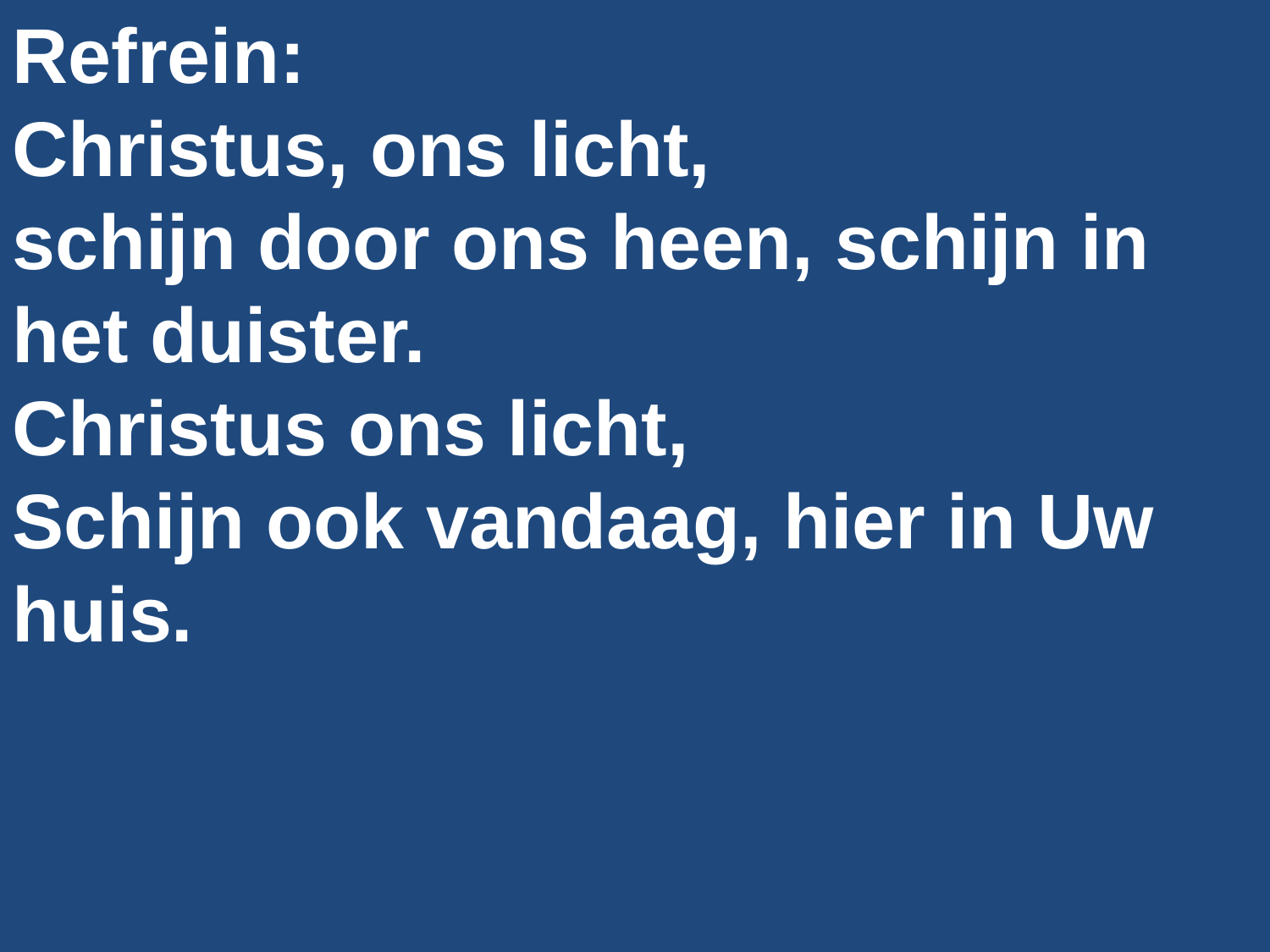

Refrein:
Christus, ons licht,
schijn door ons heen, schijn in het duister.
Christus ons licht,
Schijn ook vandaag, hier in Uw huis.